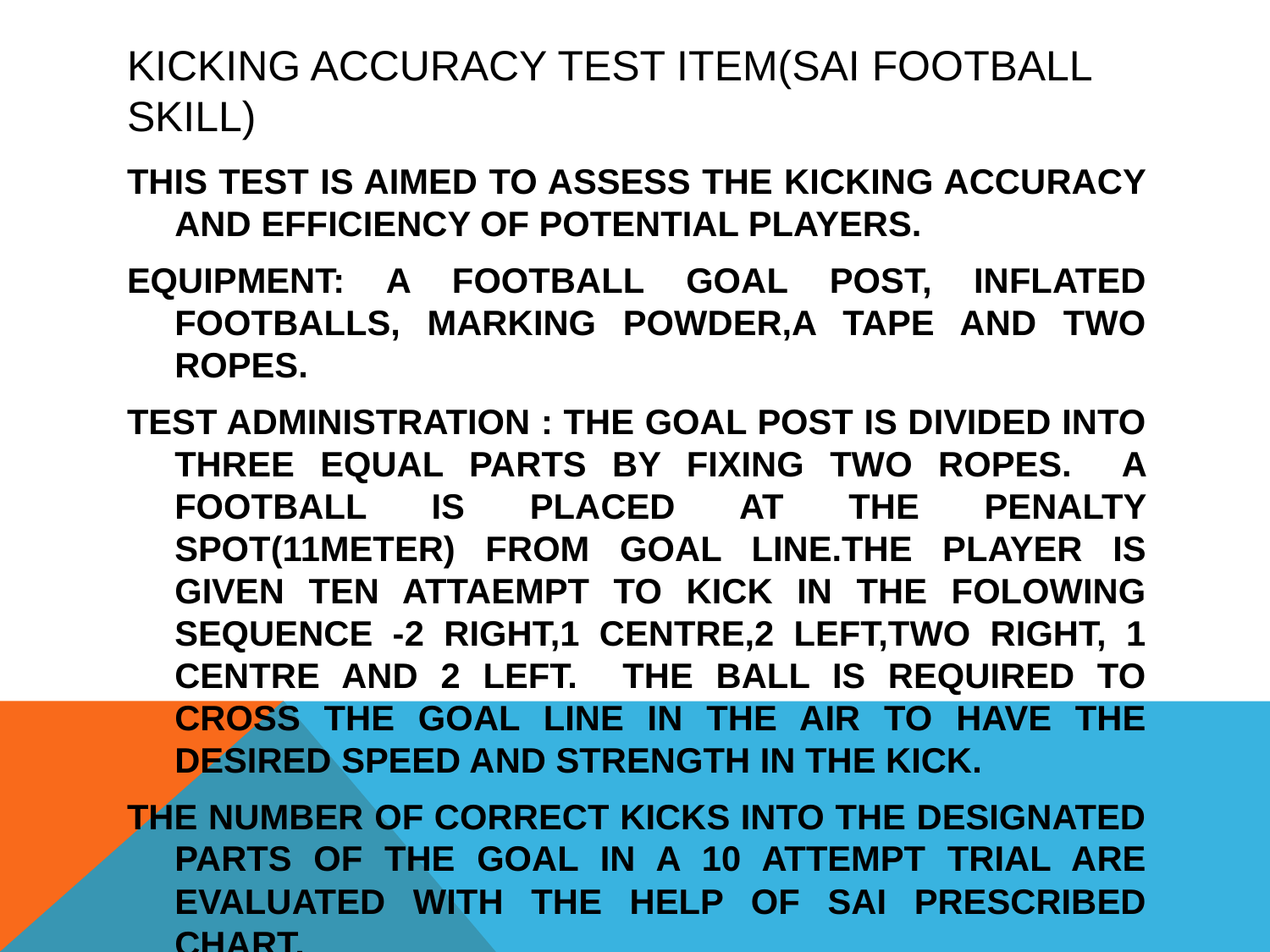

# KICKING ACCURACY TEST ITEM(SAI FOOTBALL SKILL)
THIS TEST IS AIMED TO ASSESS THE KICKING ACCURACY AND EFFICIENCY OF POTENTIAL PLAYERS.
EQUIPMENT: A FOOTBALL GOAL POST, INFLATED FOOTBALLS, MARKING POWDER,A TAPE AND TWO ROPES.
TEST ADMINISTRATION : THE GOAL POST IS DIVIDED INTO THREE EQUAL PARTS BY FIXING TWO ROPES.  A FOOTBALL IS PLACED AT THE PENALTY SPOT(11METER) FROM GOAL LINE.THE PLAYER IS GIVEN TEN ATTAEMPT TO KICK IN THE FOLOWING SEQUENCE -2 RIGHT,1 CENTRE,2 LEFT,TWO RIGHT, 1 CENTRE AND 2 LEFT.  THE BALL IS REQUIRED TO CROSS THE GOAL LINE IN THE AIR TO HAVE THE DESIRED SPEED AND STRENGTH IN THE KICK.
THE NUMBER OF CORRECT KICKS INTO THE DESIGNATED PARTS OF THE GOAL IN A 10 ATTEMPT TRIAL ARE EVALUATED WITH THE HELP OF SAI PRESCRIBED CHART.